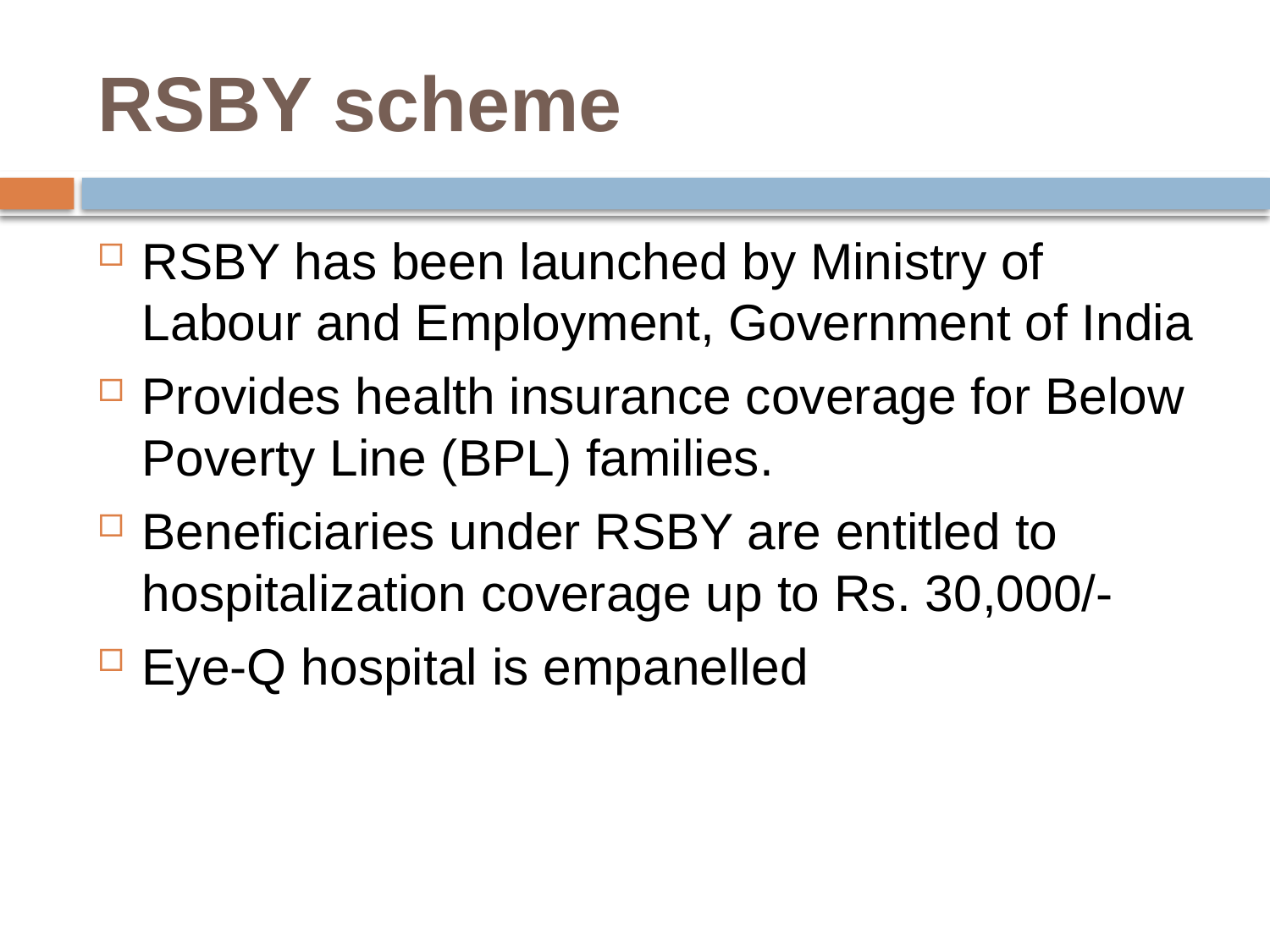

# RSBY scheme
RSBY has been launched by Ministry of Labour and Employment, Government of India
Provides health insurance coverage for Below Poverty Line (BPL) families.
Beneficiaries under RSBY are entitled to hospitalization coverage up to Rs. 30,000/-
Eye-Q hospital is empanelled